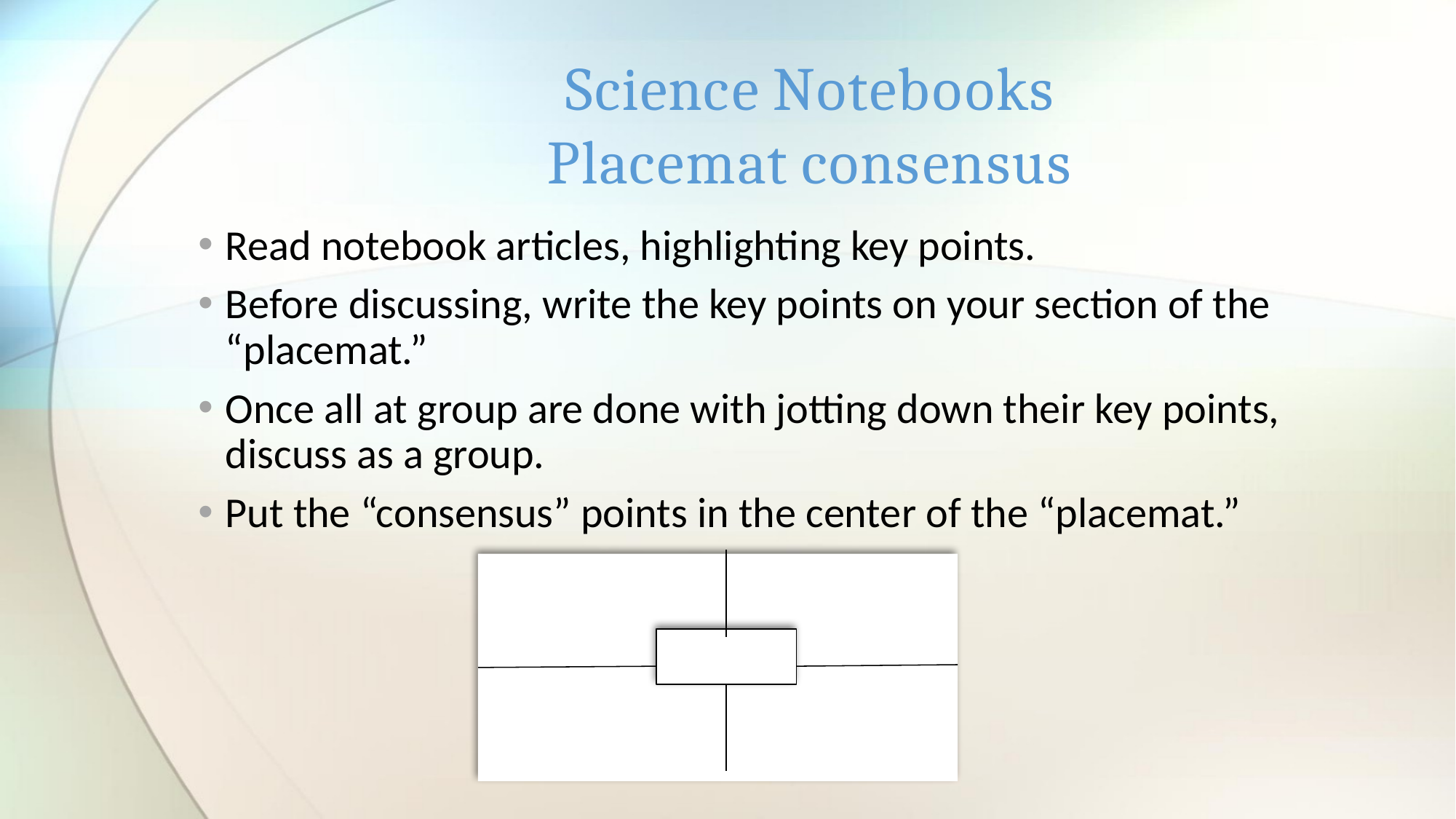

# Science Notebooks Placemat consensus
Read notebook articles, highlighting key points.
Before discussing, write the key points on your section of the “placemat.”
Once all at group are done with jotting down their key points, discuss as a group.
Put the “consensus” points in the center of the “placemat.”